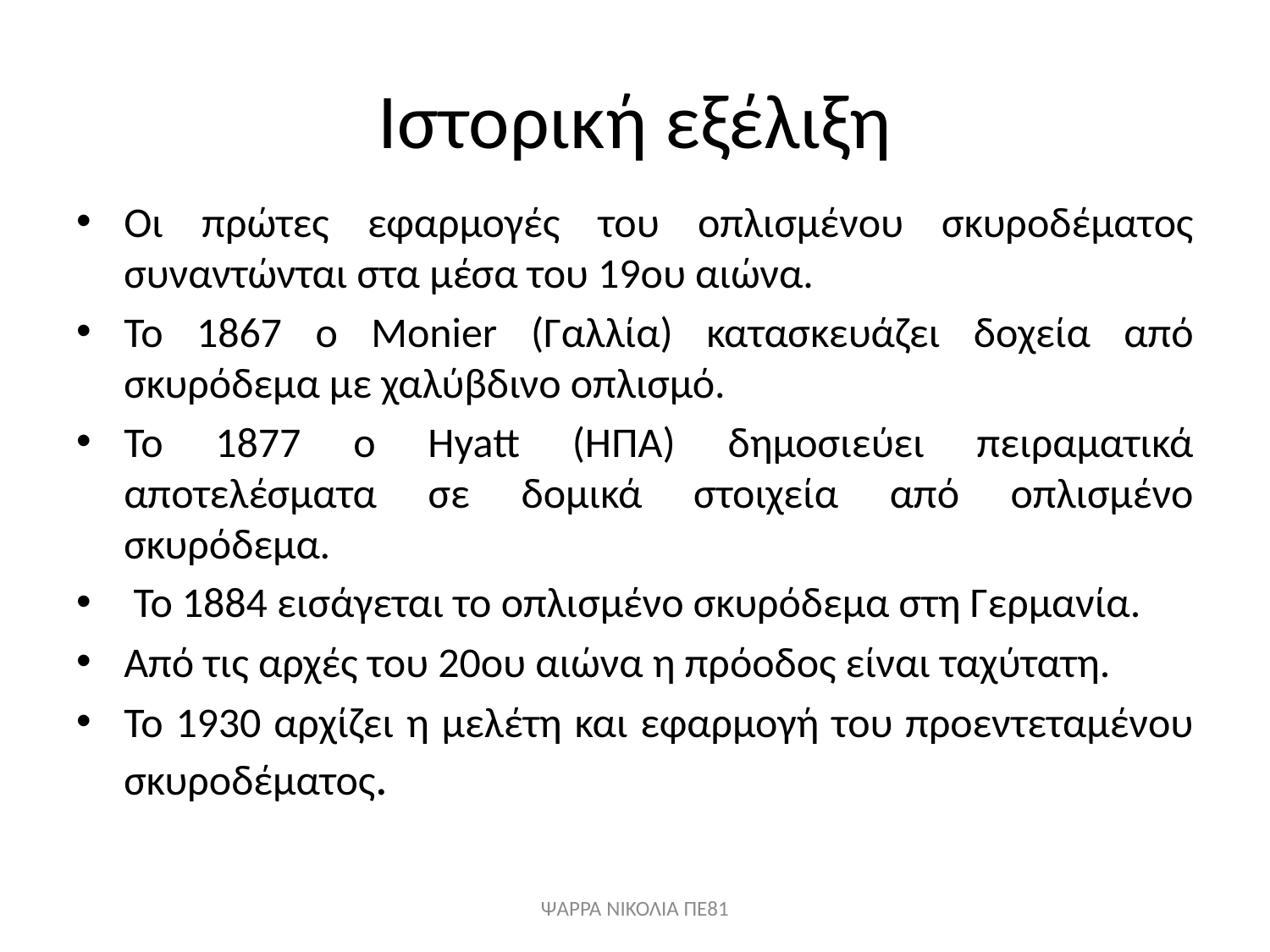

# Ιστορική εξέλιξη
Οι πρώτες εφαρμογές του οπλισμένου σκυροδέματος συναντώνται στα μέσα του 19ου αιώνα.
Το 1867 ο Monier (Γαλλία) κατασκευάζει δοχεία από σκυρόδεμα με χαλύβδινο οπλισμό.
Το 1877 ο Hyatt (ΗΠΑ) δημοσιεύει πειραματικά αποτελέσματα σε δομικά στοιχεία από οπλισμένο σκυρόδεμα.
 Το 1884 εισάγεται το οπλισμένο σκυρόδεμα στη Γερμανία.
Από τις αρχές του 20ου αιώνα η πρόοδος είναι ταχύτατη.
Το 1930 αρχίζει η μελέτη και εφαρμογή του προεντεταμένου σκυροδέματος.
ΨΑΡΡΑ ΝΙΚΟΛΙΑ ΠΕ81